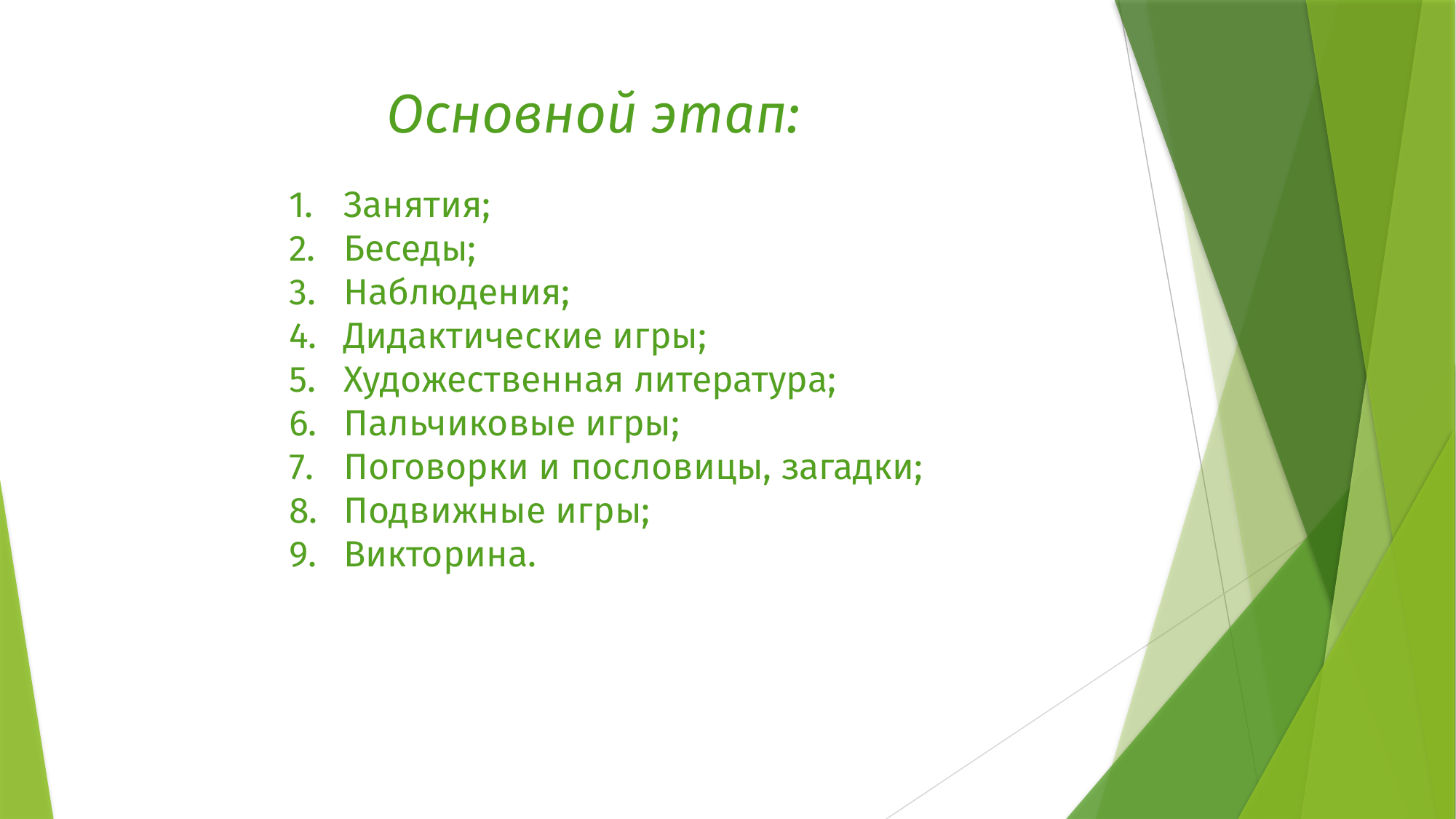

# Основной этап:
Занятия;
Беседы;
Наблюдения;
Дидактические игры;
Художественная литература;
Пальчиковые игры;
Поговорки и пословицы, загадки;
Подвижные игры;
Викторина.